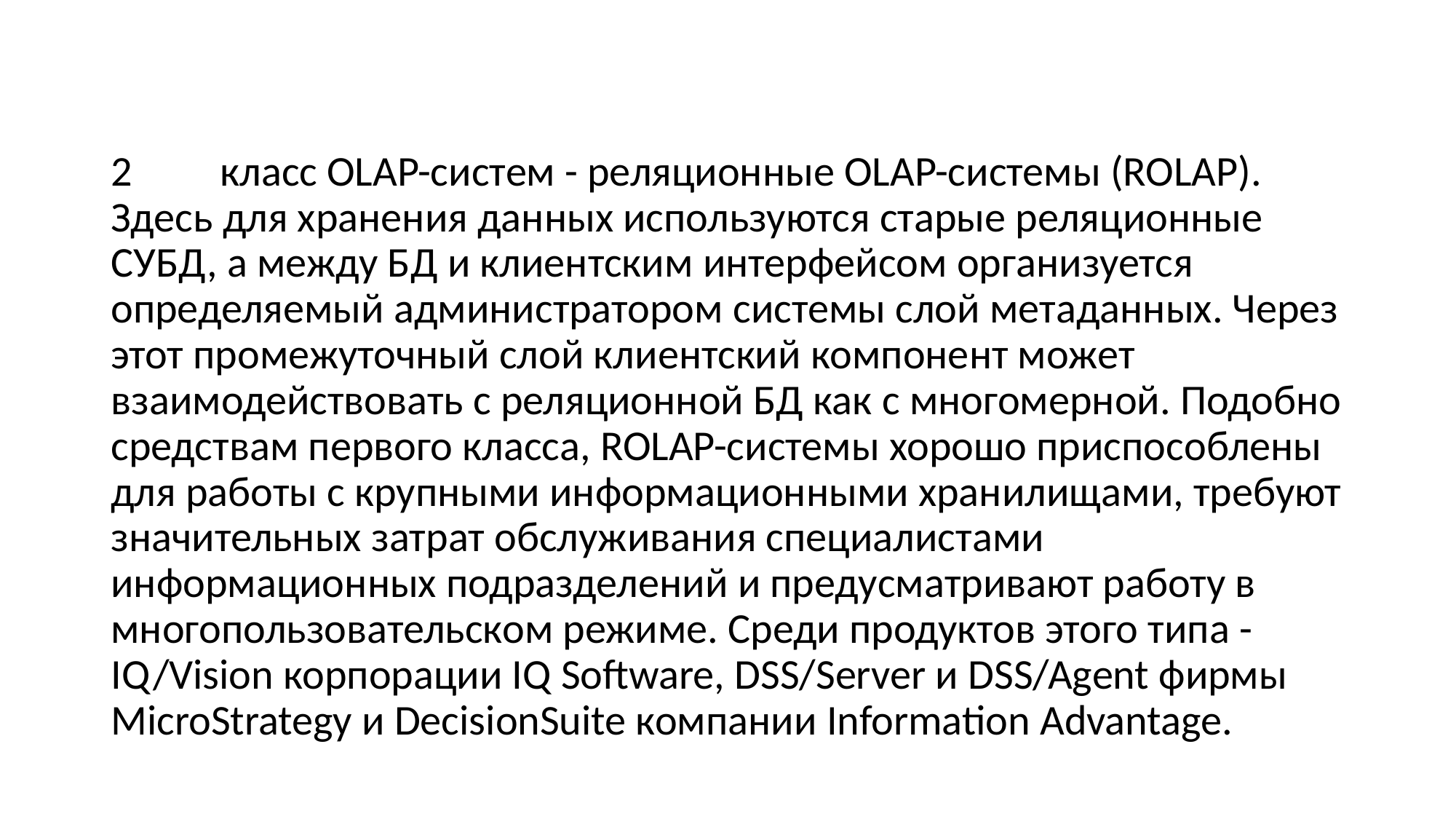

2	класс OLAP-систем - реляционные OLAP-системы (ROLAP). Здесь для хранения данных используются старые реляционные СУБД, а между БД и клиентским интерфейсом организуется определяемый администратором системы слой метаданных. Через этот промежуточный слой клиентский компонент может взаимодействовать с реляционной БД как с многомерной. Подобно средствам первого класса, ROLAP-системы хорошо приспособлены для работы с крупными информационными хранилищами, требуют значительных затрат обслуживания специалистами информационных подразделений и предусматривают работу в многопользовательском режиме. Среди продуктов этого типа - IQ/Vision корпорации IQ Software, DSS/Server и DSS/Agent фирмы MicroStrategy и DecisionSuite компании Information Advantage.